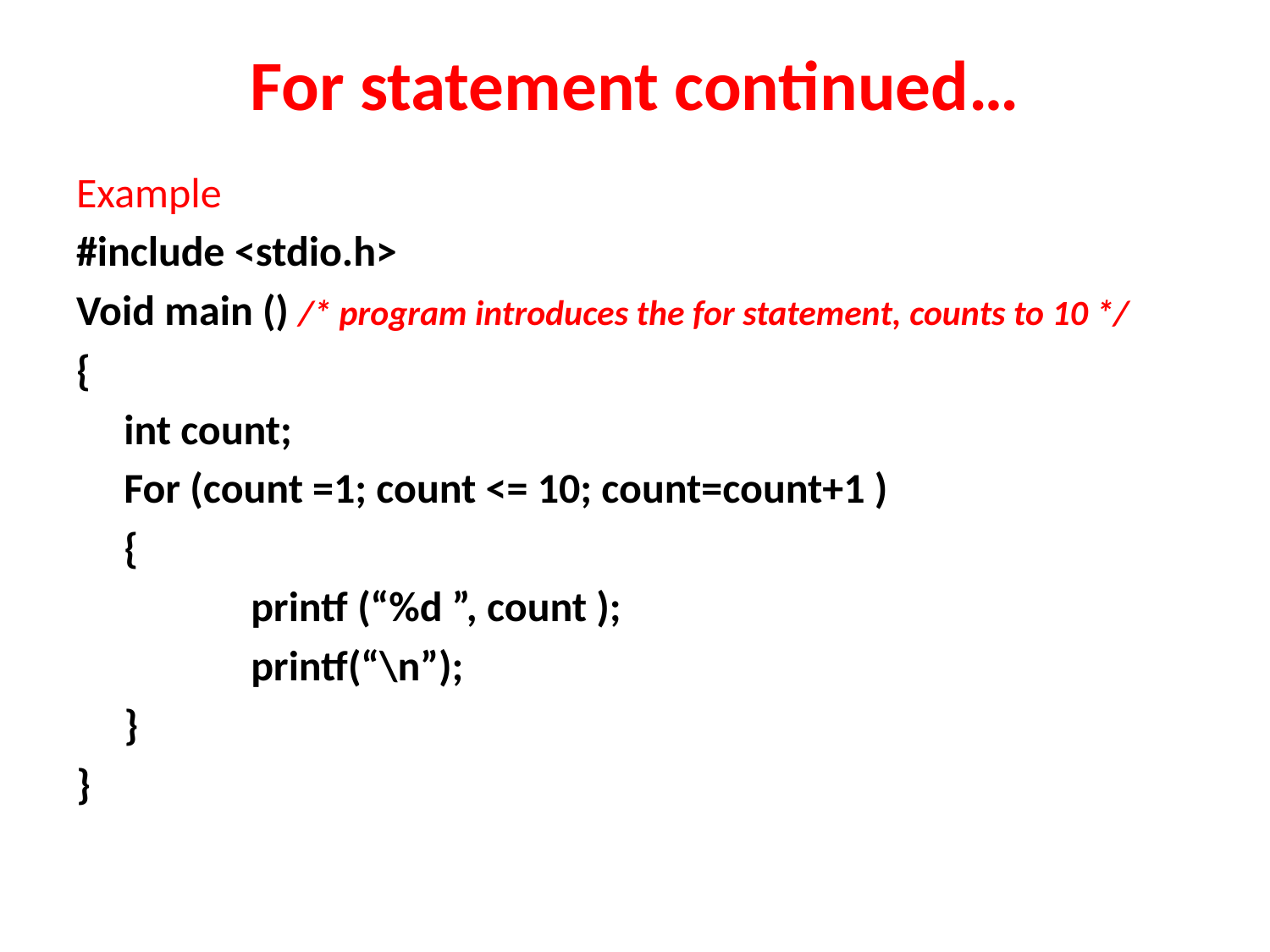

# For statement continued…
Example
#include <stdio.h>
Void main () /* program introduces the for statement, counts to 10 */
{
	int count;
	For (count =1; count <= 10; count=count+1 )
	{
		printf (“%d ”, count );
		printf(“\n”);
	}
}